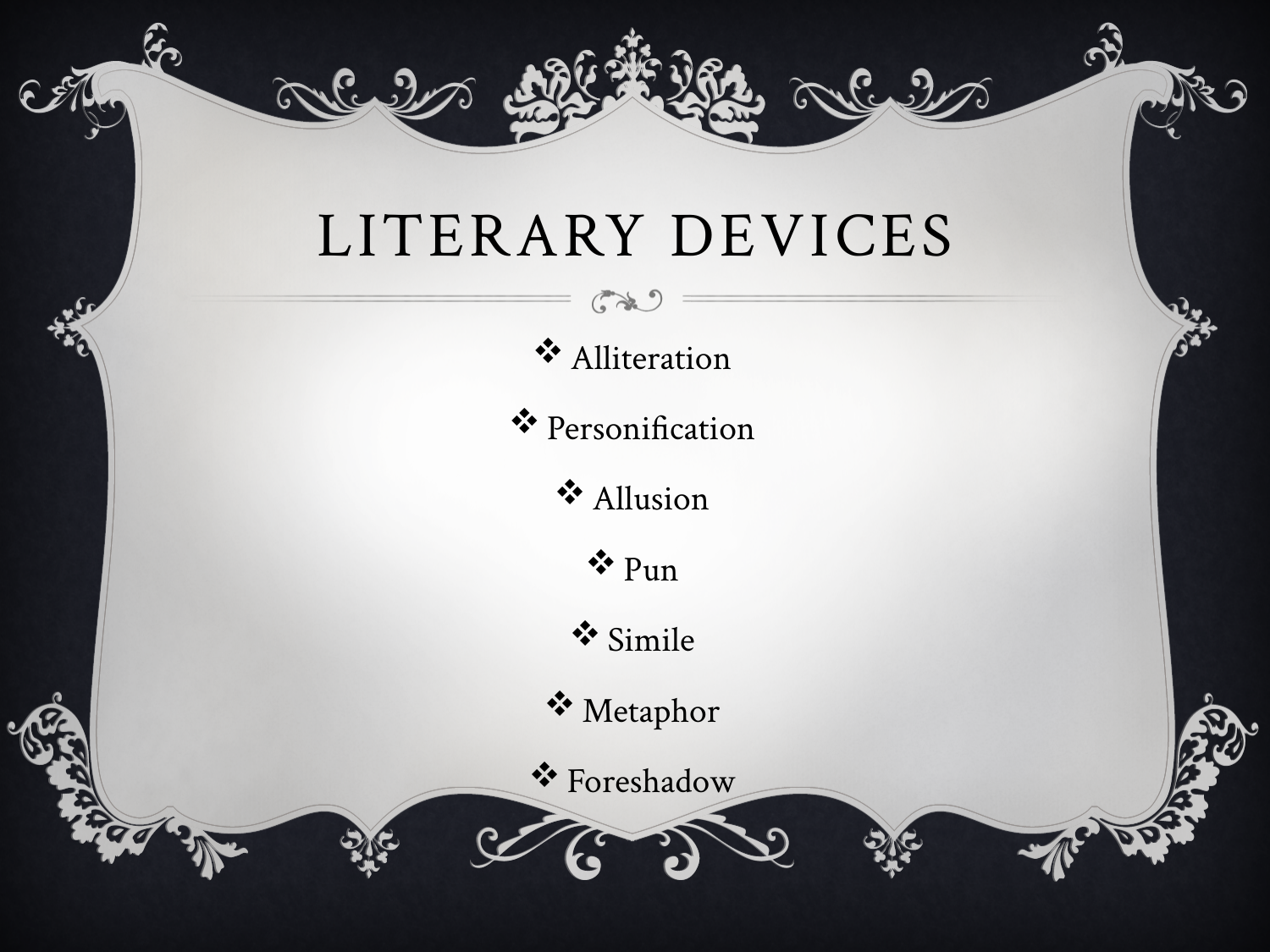

# Literary Devices
Alliteration
Personification
Allusion
Pun
Simile
Metaphor
Foreshadow